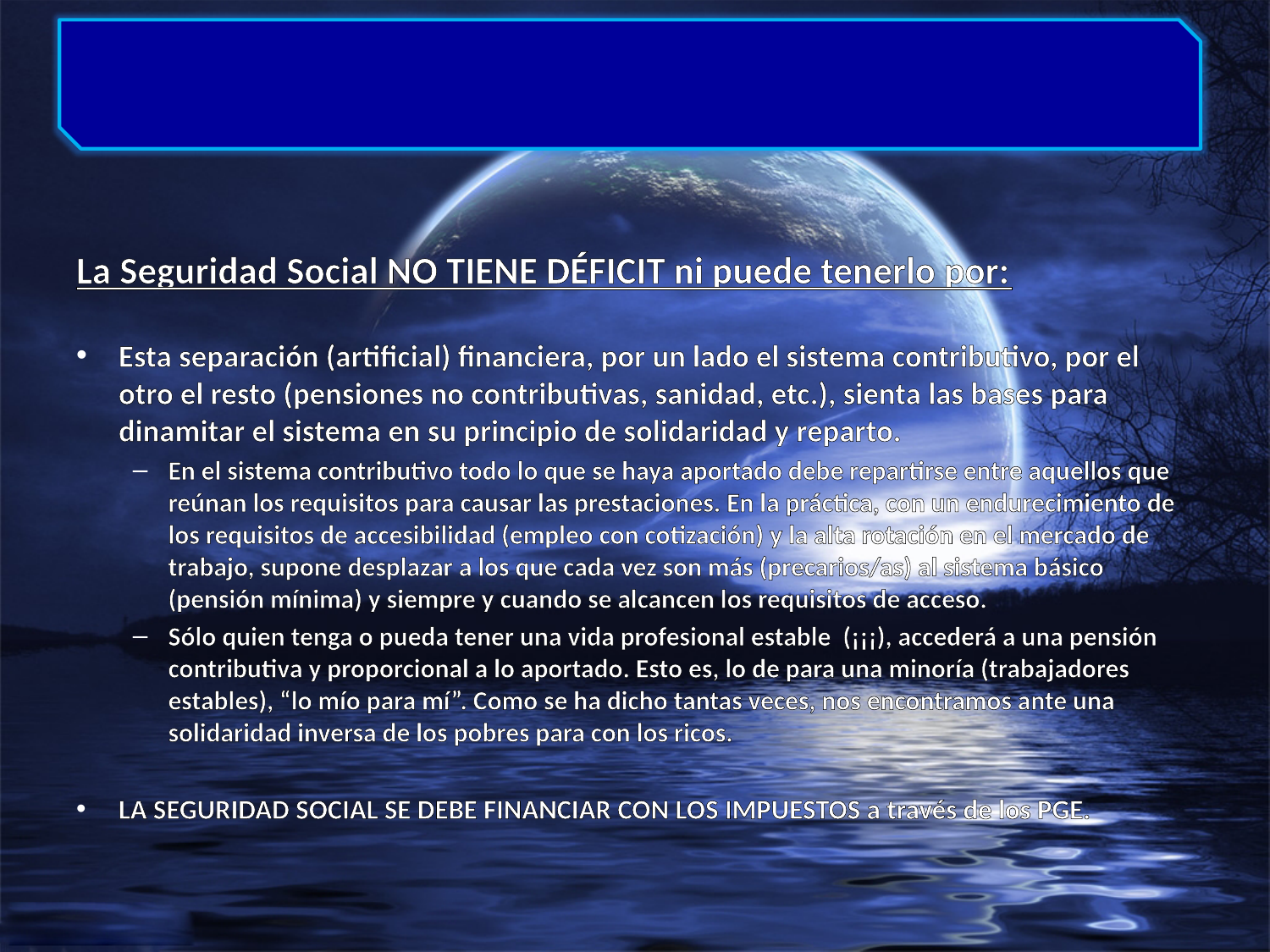

#

La Seguridad Social NO TIENE DÉFICIT ni puede tenerlo por:

Esta separación (artificial) financiera, por un lado el sistema contributivo, por el otro el resto (pensiones no contributivas, sanidad, etc.), sienta las bases para dinamitar el sistema en su principio de solidaridad y reparto.
En el sistema contributivo todo lo que se haya aportado debe repartirse entre aquellos que reúnan los requisitos para causar las prestaciones. En la práctica, con un endurecimiento de los requisitos de accesibilidad (empleo con cotización) y la alta rotación en el mercado de trabajo, supone desplazar a los que cada vez son más (precarios/as) al sistema básico (pensión mínima) y siempre y cuando se alcancen los requisitos de acceso.
Sólo quien tenga o pueda tener una vida profesional estable  (¡¡¡), accederá a una pensión contributiva y proporcional a lo aportado. Esto es, lo de para una minoría (trabajadores estables), “lo mío para mí”. Como se ha dicho tantas veces, nos encontramos ante una solidaridad inversa de los pobres para con los ricos.

LA SEGURIDAD SOCIAL SE DEBE FINANCIAR CON LOS IMPUESTOS a través de los PGE.